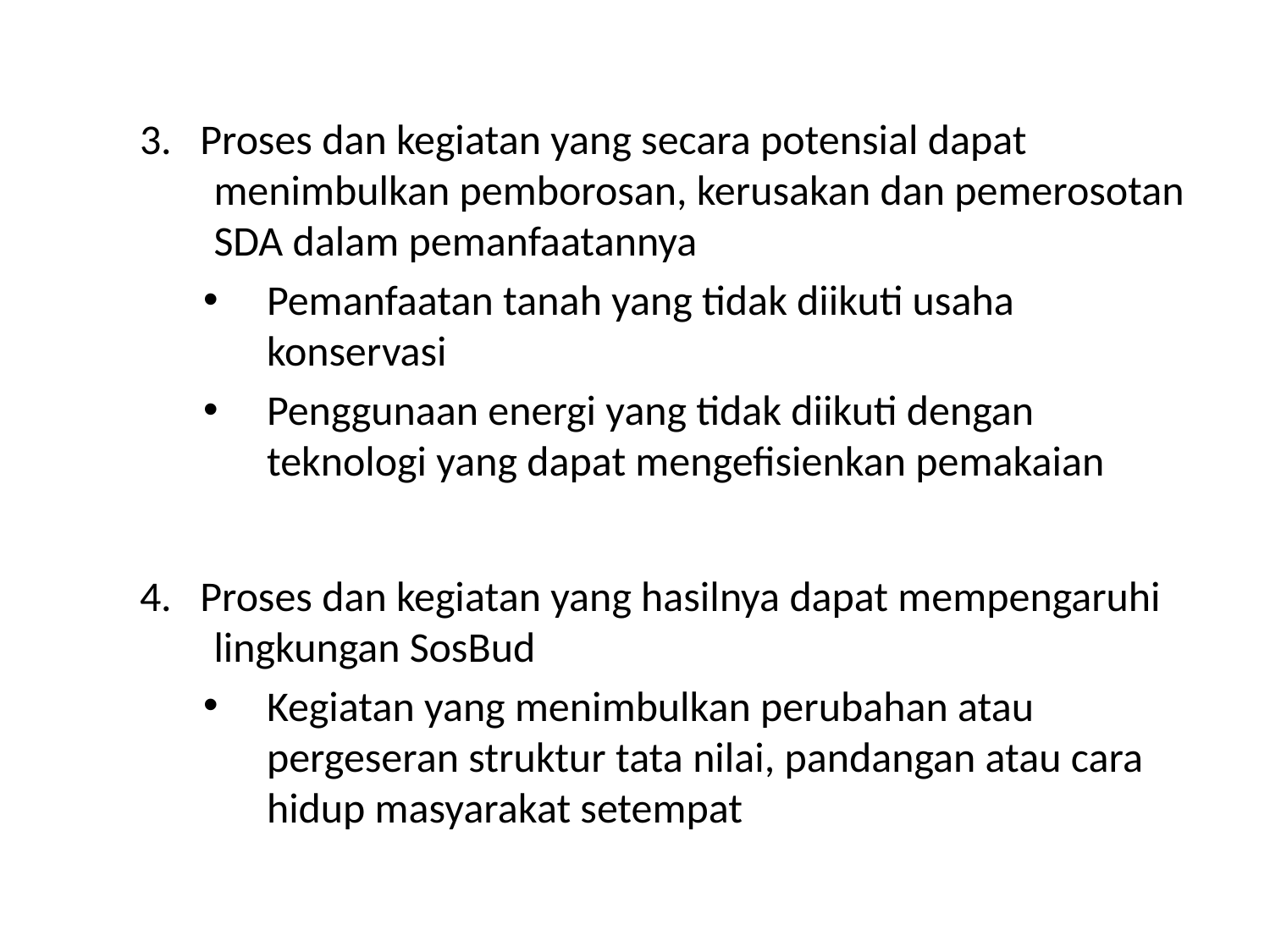

3.   Proses dan kegiatan yang secara potensial dapat menimbulkan pemborosan, kerusakan dan pemerosotan SDA dalam pemanfaatannya
Pemanfaatan tanah yang tidak diikuti usaha konservasi
Penggunaan energi yang tidak diikuti dengan teknologi yang dapat mengefisienkan pemakaian

4.   Proses dan kegiatan yang hasilnya dapat mempengaruhi lingkungan SosBud
Kegiatan yang menimbulkan perubahan atau pergeseran struktur tata nilai, pandangan atau cara hidup masyarakat setempat